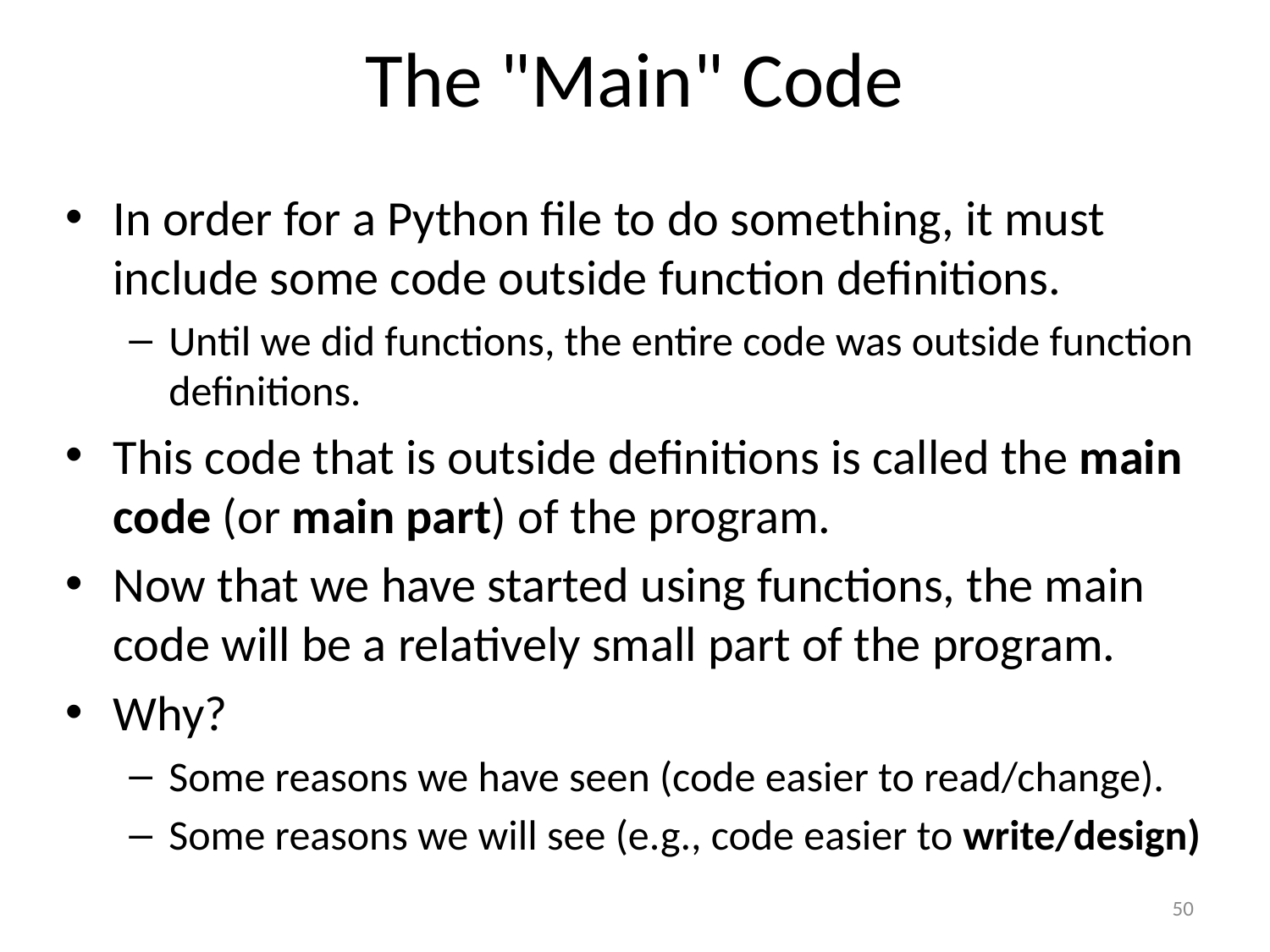

# The "Main" Code
In order for a Python file to do something, it must include some code outside function definitions.
Until we did functions, the entire code was outside function definitions.
This code that is outside definitions is called the main code (or main part) of the program.
Now that we have started using functions, the main code will be a relatively small part of the program.
Why?
Some reasons we have seen (code easier to read/change).
Some reasons we will see (e.g., code easier to write/design)
50